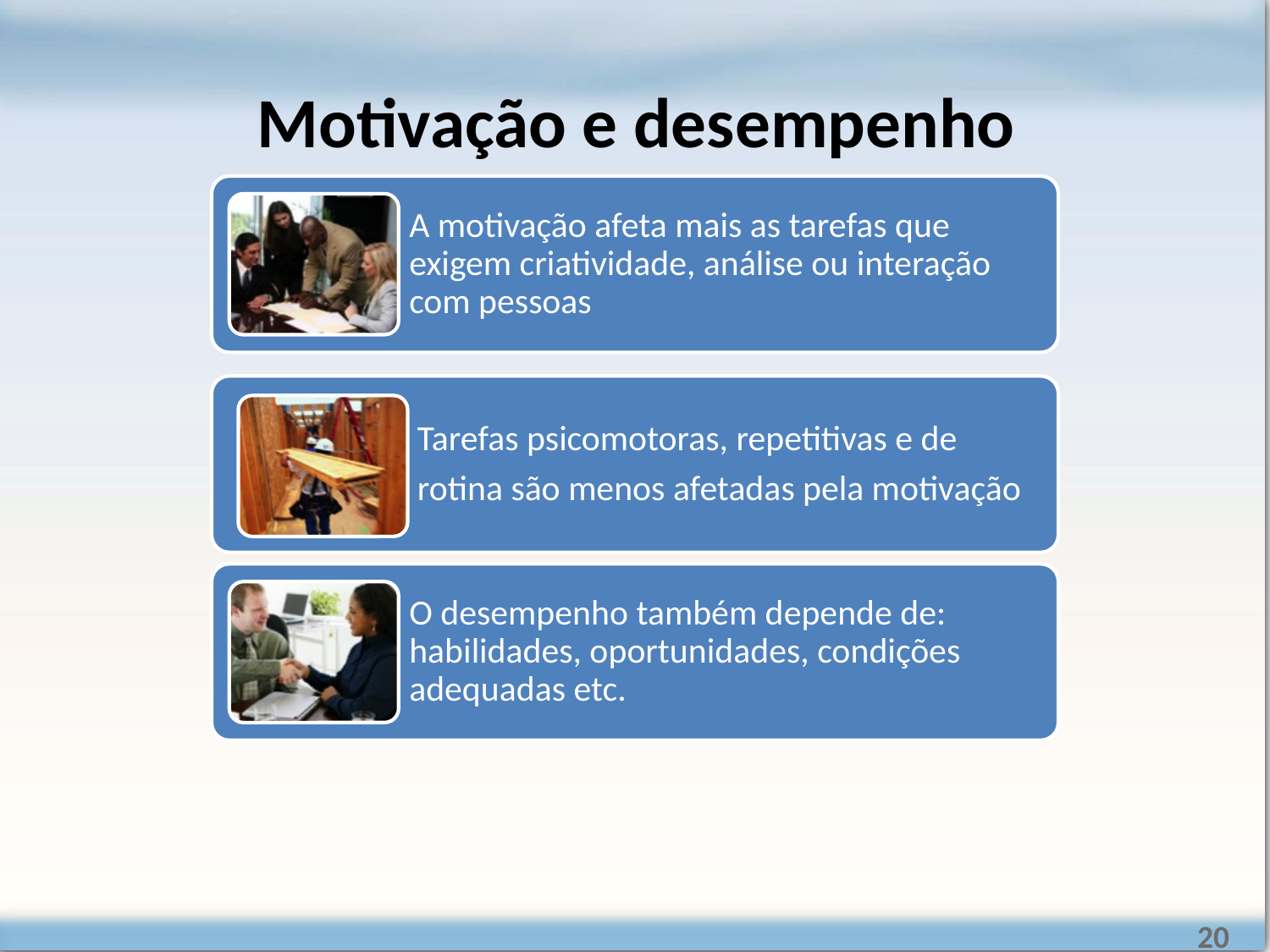

Motivação e desempenho
A motivação afeta mais as tarefas que exigem criatividade, análise ou interação com pessoas

 Tarefas psicomotoras, repetitivas e de
 rotina são menos afetadas pela motivação

O desempenho também depende de: habilidades, oportunidades, condições adequadas etc.